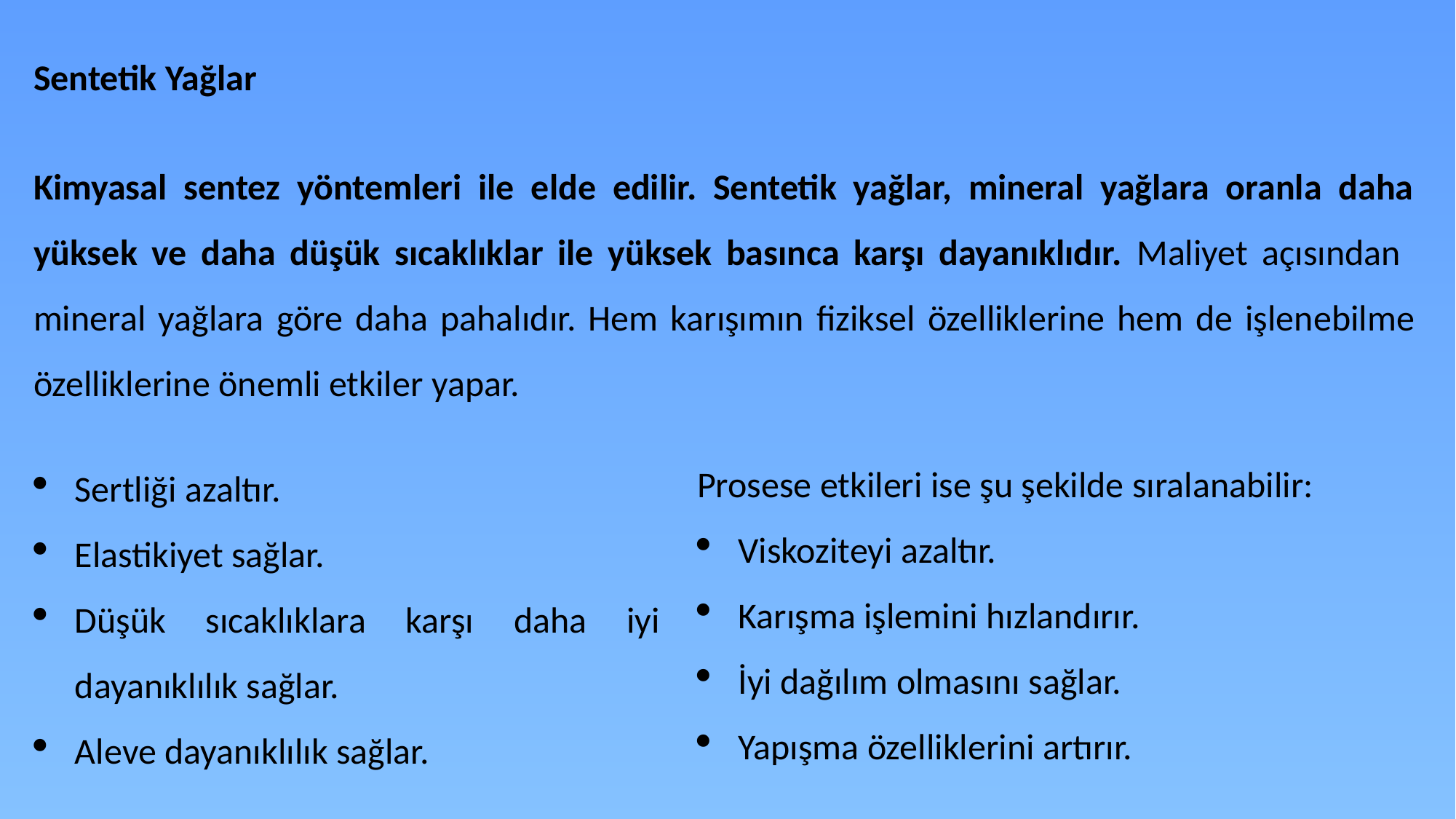

Sentetik Yağlar

Kimyasal sentez yöntemleri ile elde edilir. Sentetik yağlar, mineral yağlara oranla daha yüksek ve daha düşük sıcaklıklar ile yüksek basınca karşı dayanıklıdır. Maliyet açısından  mineral yağlara göre daha pahalıdır. Hem karışımın fiziksel özelliklerine hem de işlenebilme özelliklerine önemli etkiler yapar.
Prosese etkileri ise şu şekilde sıralanabilir:
Viskoziteyi azaltır.
Karışma işlemini hızlandırır.
İyi dağılım olmasını sağlar.
Yapışma özelliklerini artırır.
Sertliği azaltır.
Elastikiyet sağlar.
Düşük sıcaklıklara karşı daha iyi dayanıklılık sağlar.
Aleve dayanıklılık sağlar.